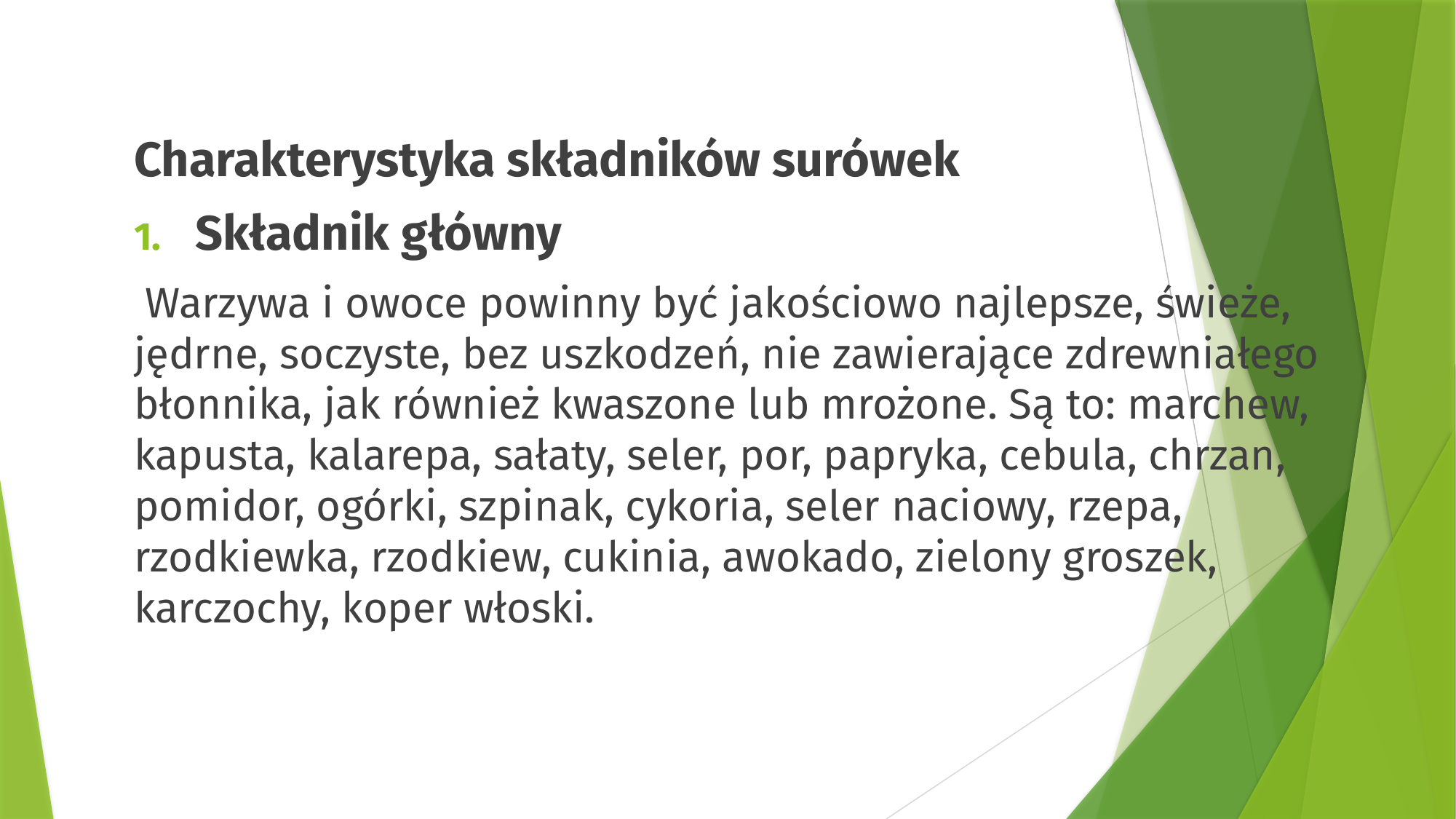

#
Charakterystyka składników surówek
Składnik główny
 Warzywa i owoce powinny być jakościowo najlepsze, świeże,       jędrne, soczyste, bez uszkodzeń, nie zawierające zdrewniałego błonnika, jak również kwaszone lub mrożone. Są to: marchew, kapusta, kalarepa, sałaty, seler, por, papryka, cebula, chrzan, pomidor, ogórki, szpinak, cykoria, seler naciowy, rzepa, rzodkiewka, rzodkiew, cukinia, awokado, zielony groszek, karczochy, koper włoski.